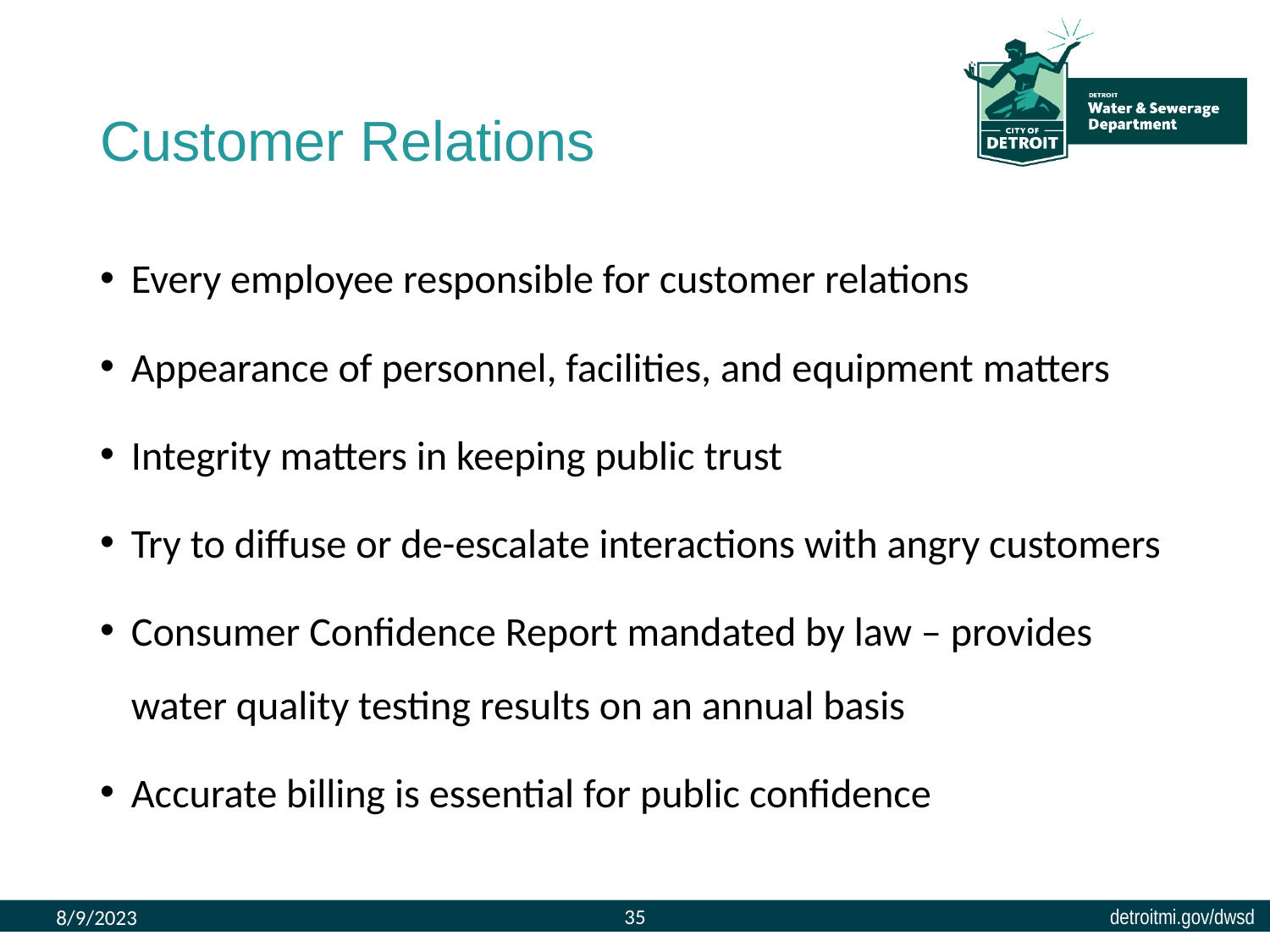

# Customer Relations
Every employee responsible for customer relations
Appearance of personnel, facilities, and equipment matters
Integrity matters in keeping public trust
Try to diffuse or de-escalate interactions with angry customers
Consumer Confidence Report mandated by law – provides water quality testing results on an annual basis
Accurate billing is essential for public confidence
35
8/9/2023